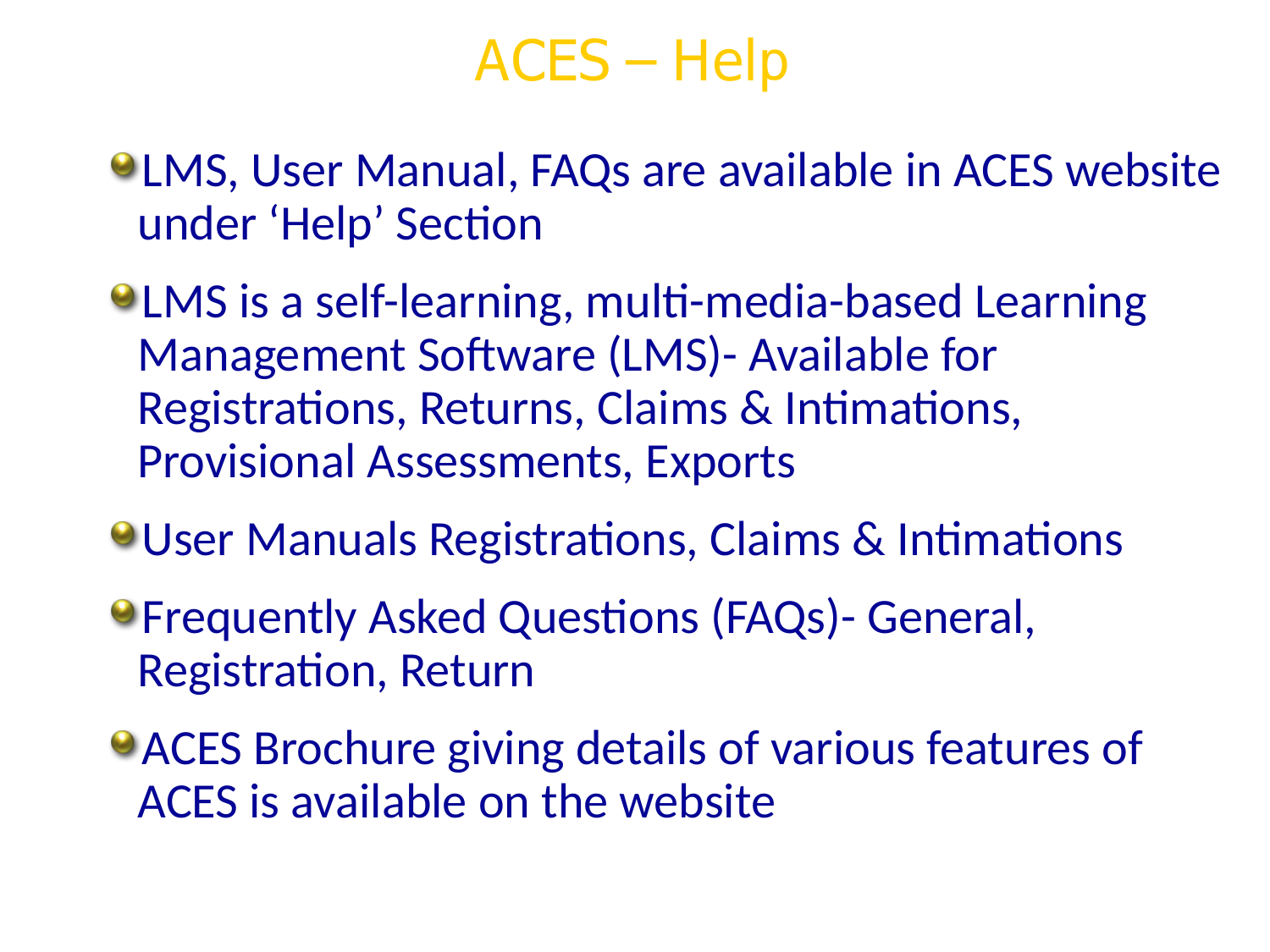

# ACES – Help
LMS, User Manual, FAQs are available in ACES website under ‘Help’ Section
LMS is a self-learning, multi-media-based Learning Management Software (LMS)- Available for Registrations, Returns, Claims & Intimations, Provisional Assessments, Exports
User Manuals Registrations, Claims & Intimations
Frequently Asked Questions (FAQs)- General, Registration, Return
ACES Brochure giving details of various features of ACES is available on the website